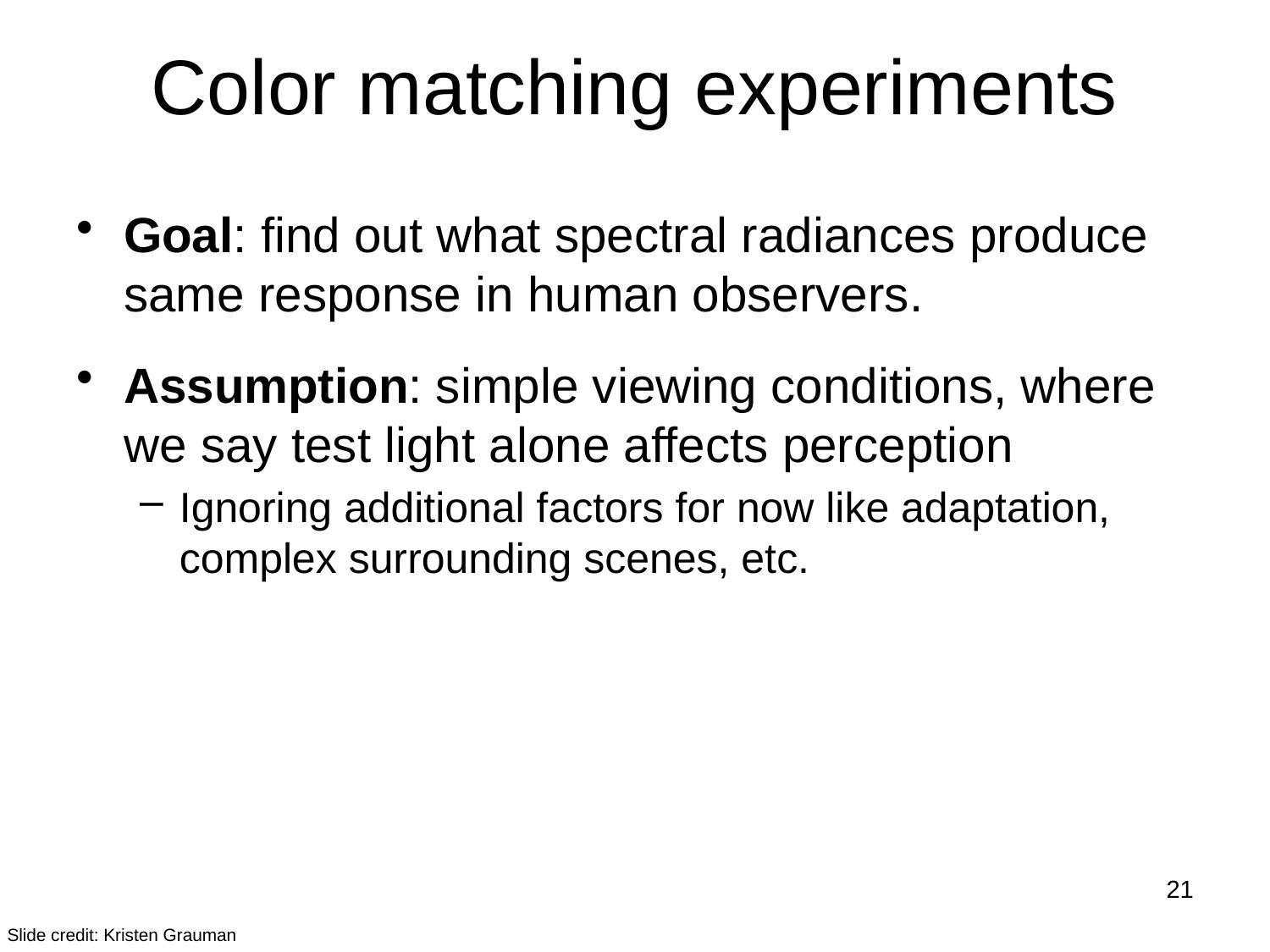

# Color matching experiments
Goal: find out what spectral radiances produce same response in human observers.
Assumption: simple viewing conditions, where we say test light alone affects perception
Ignoring additional factors for now like adaptation, complex surrounding scenes, etc.
21
Slide credit: Kristen Grauman